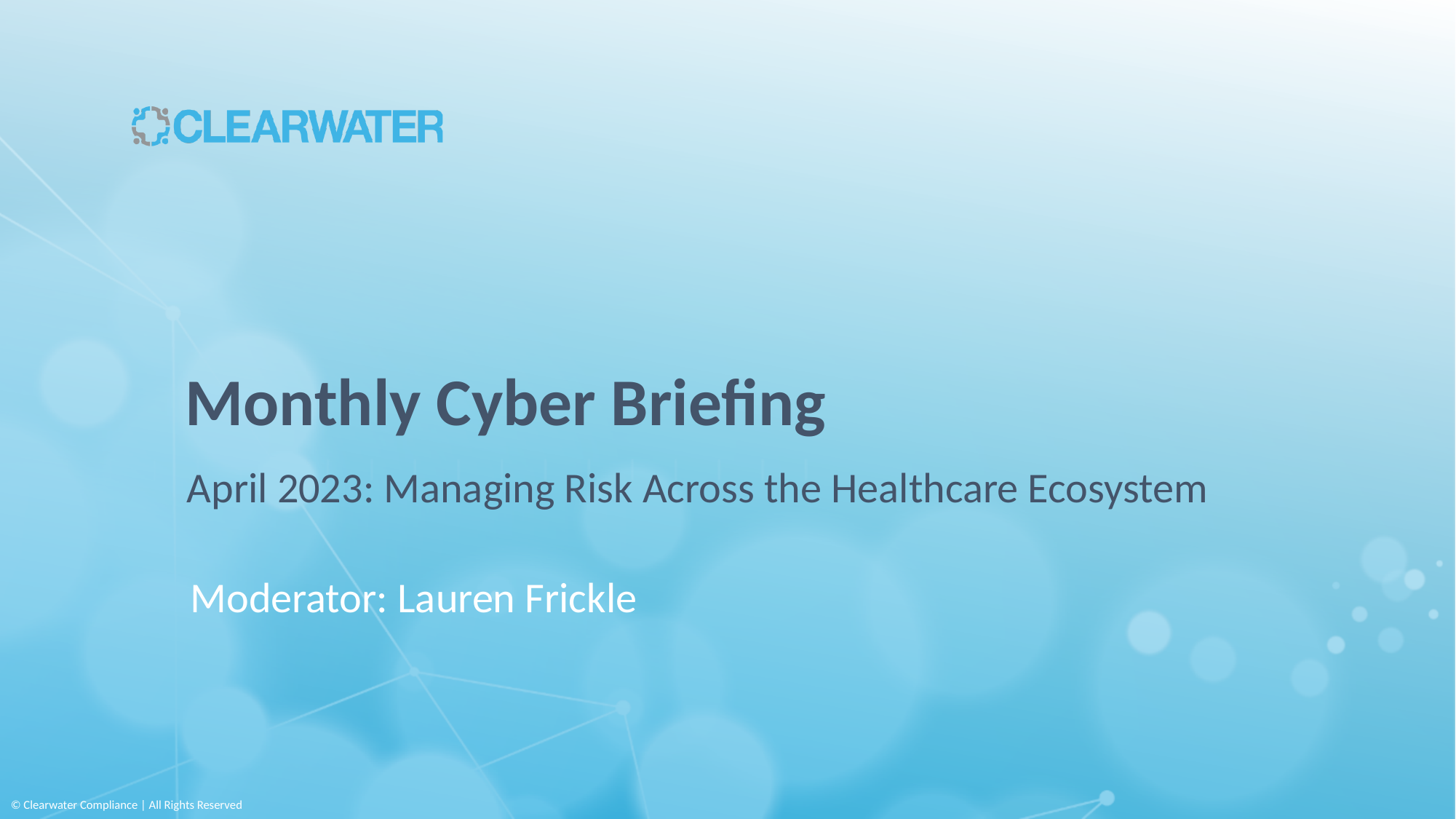

Monthly Cyber Briefing
April 2023: Managing Risk Across the Healthcare Ecosystem

Moderator: Lauren Frickle